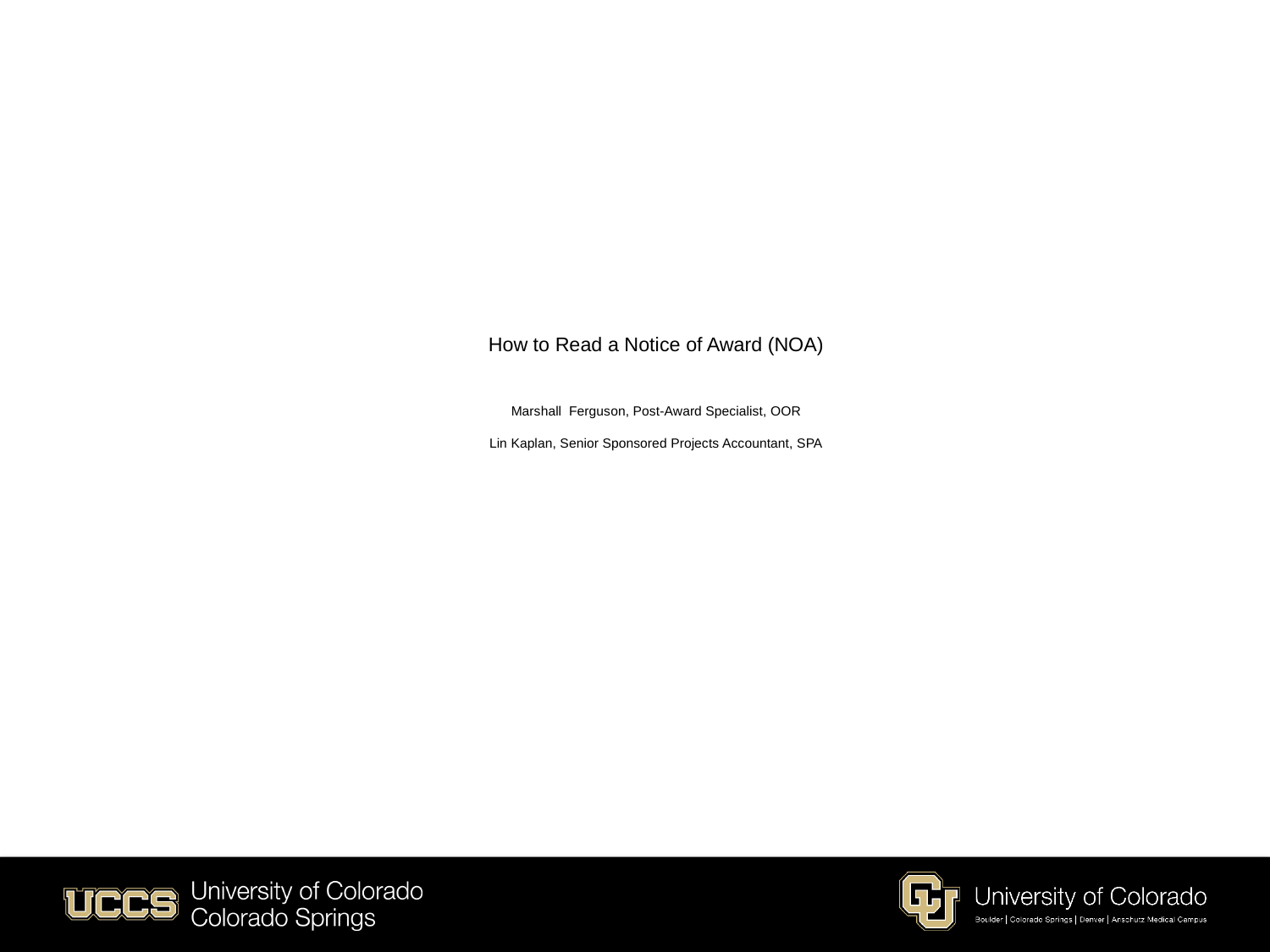

# How to Read a Notice of Award (NOA) Marshall  Ferguson, Post-Award Specialist, OOR Lin Kaplan, Senior Sponsored Projects Accountant, SPA